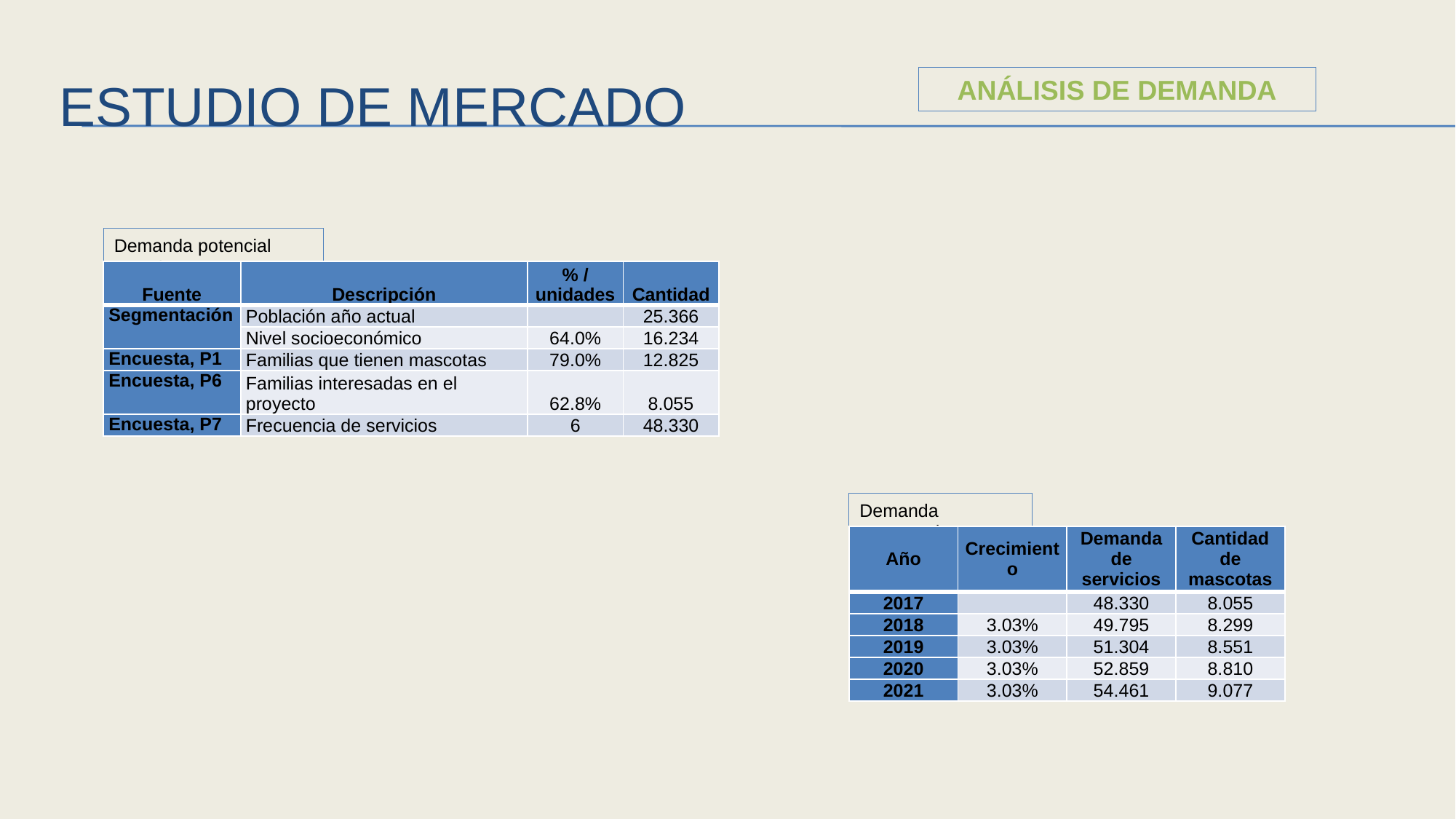

# Estudio de Mercado
ANÁLISIS DE DEMANDA
Demanda potencial actual
| Fuente | Descripción | % / unidades | Cantidad |
| --- | --- | --- | --- |
| Segmentación | Población año actual |  | 25.366 |
|  | Nivel socioeconómico | 64.0% | 16.234 |
| Encuesta, P1 | Familias que tienen mascotas | 79.0% | 12.825 |
| Encuesta, P6 | Familias interesadas en el proyecto | 62.8% | 8.055 |
| Encuesta, P7 | Frecuencia de servicios | 6 | 48.330 |
Demanda proyectada
| Año | Crecimiento | Demanda de servicios | Cantidad de mascotas |
| --- | --- | --- | --- |
| 2017 |  | 48.330 | 8.055 |
| 2018 | 3.03% | 49.795 | 8.299 |
| 2019 | 3.03% | 51.304 | 8.551 |
| 2020 | 3.03% | 52.859 | 8.810 |
| 2021 | 3.03% | 54.461 | 9.077 |